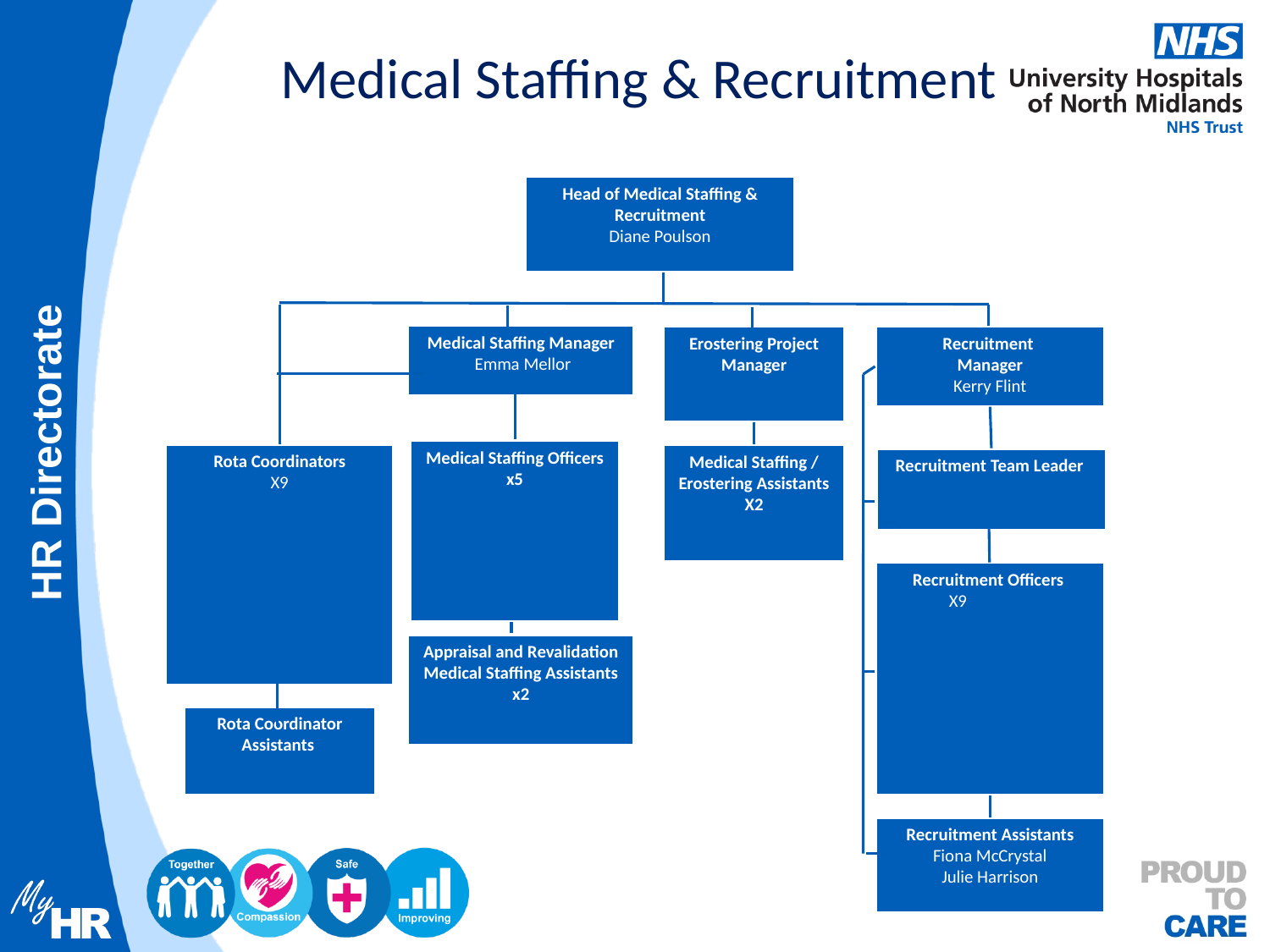

# Medical Staffing & Recruitment
Head of Medical Staffing & Recruitment
Diane Poulson

Medical Staffing Manager
 Emma Mellor
Erostering Project Manager
Recruitment
Manager
Kerry Flint

Rota Coordinator Assistants
Medical Staffing Officers x5

Rota Coordinators
X9

Medical Staffing / Erostering Assistants
X2

Recruitment Team Leader

Recruitment Officers
X9

Appraisal and Revalidation Medical Staffing Assistants
x2
Apprentice
Julie Harrison

Recruitment Assistants Fiona McCrystal
Julie Harrison